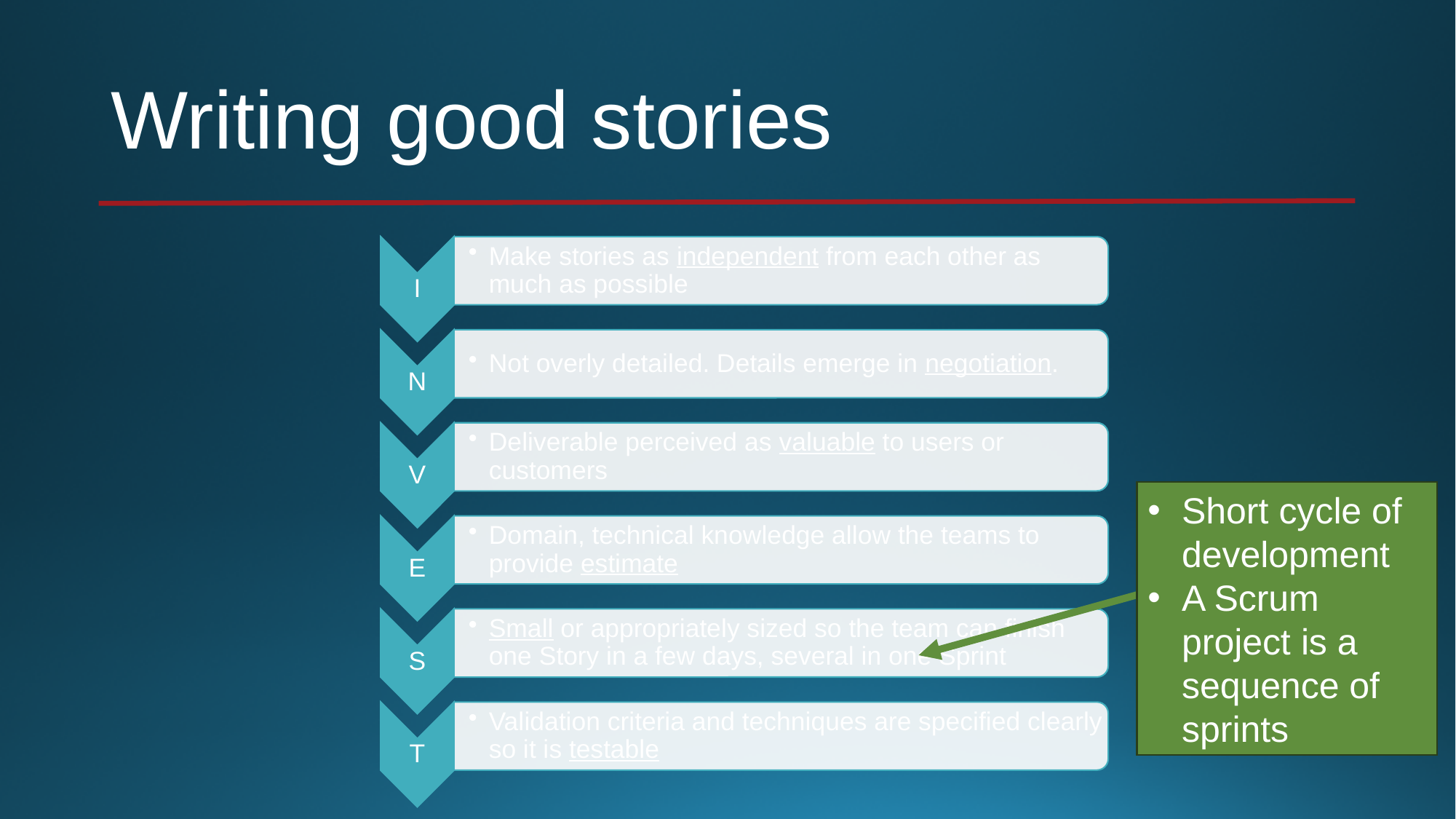

# Writing good stories

I
Make stories as independent from each other as much as possible
N
Not overly detailed. Details emerge in negotiation.
V
Deliverable perceived as valuable to users or customers
E
Domain, technical knowledge allow the teams to provide estimate
S
Small or appropriately sized so the team can finish one Story in a few days, several in one Sprint
T
Validation criteria and techniques are specified clearly so it is testable
Short cycle of development
A Scrum project is a sequence of sprints